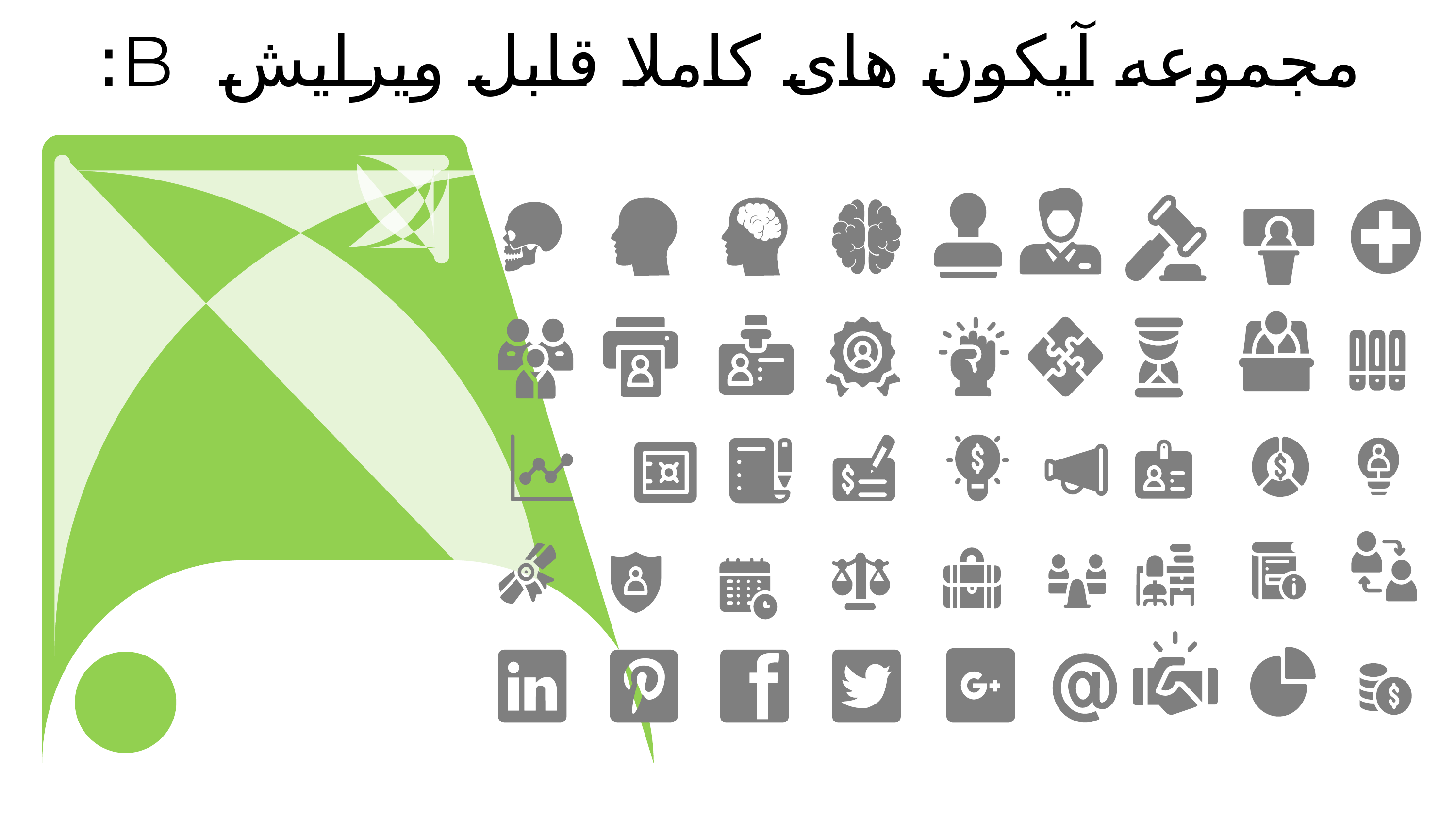

مجموعه آیکون های کاملا قابل ویرایش  B:

PPT